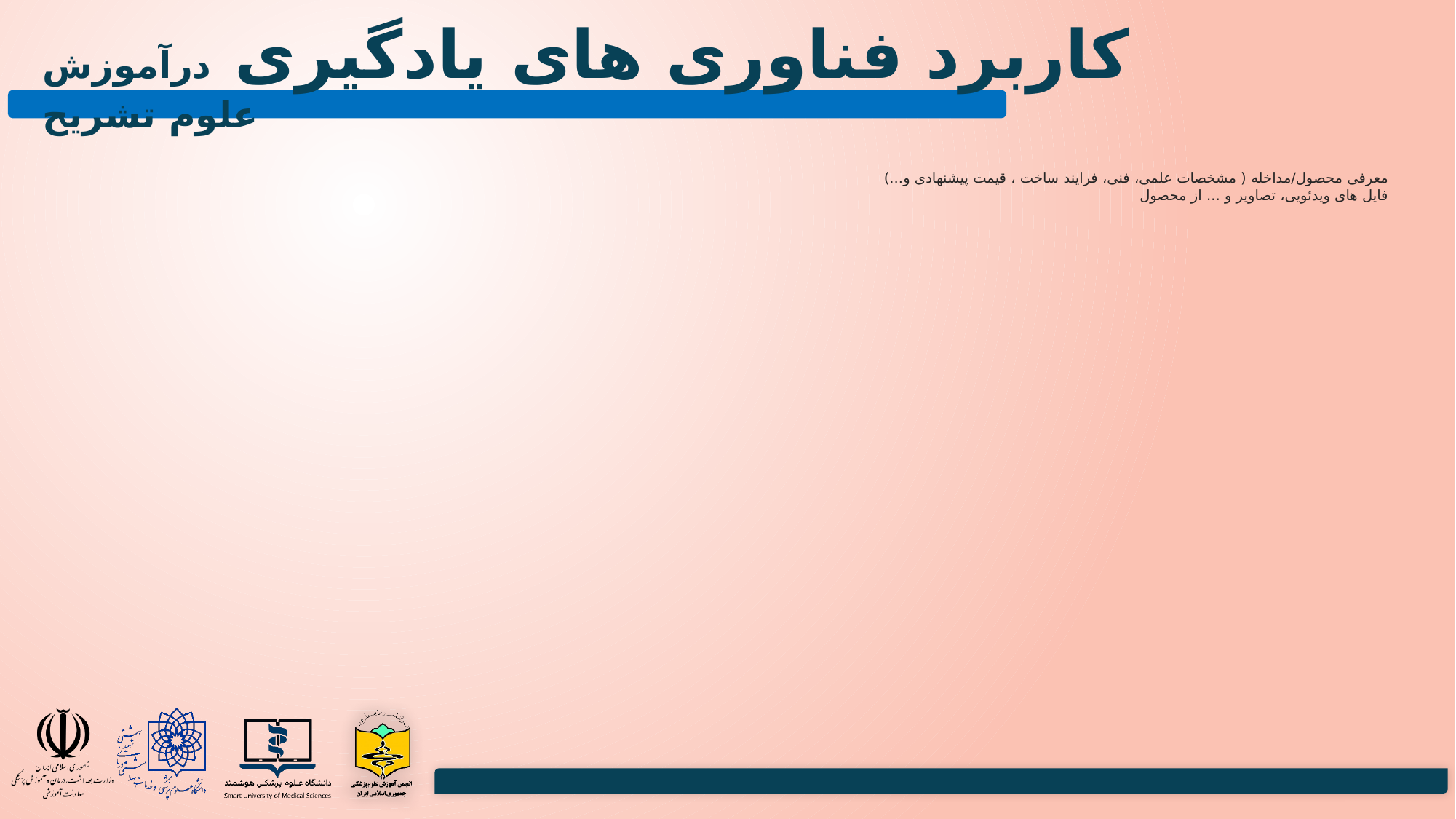

# معرفی محصول/مداخله ( مشخصات علمی، فنی، فرایند ساخت ، قیمت پیشنهادی و...) فایل های ویدئویی، تصاویر و ... از محصول